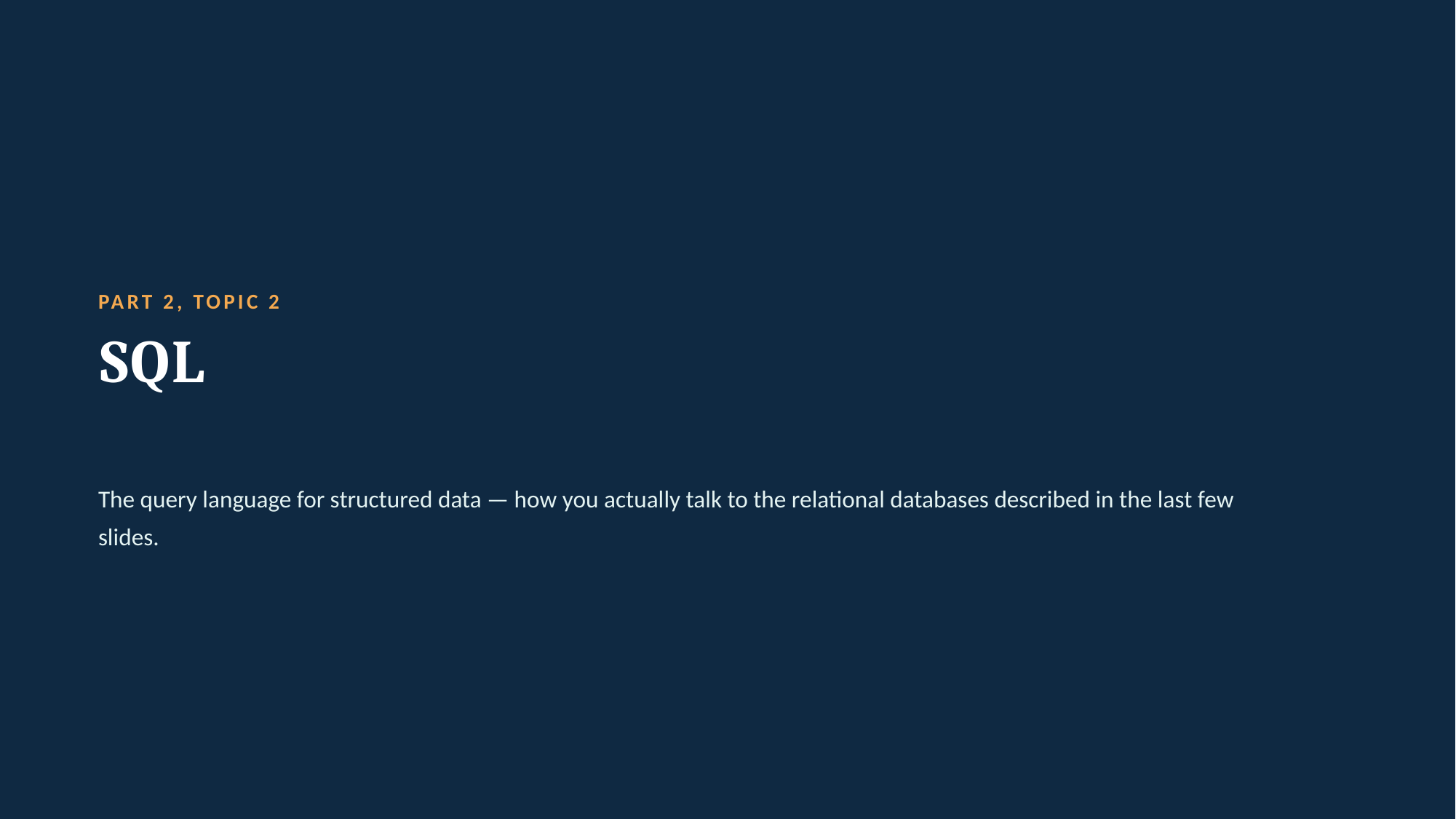

PART 2, TOPIC 2
SQL
The query language for structured data — how you actually talk to the relational databases described in the last few slides.